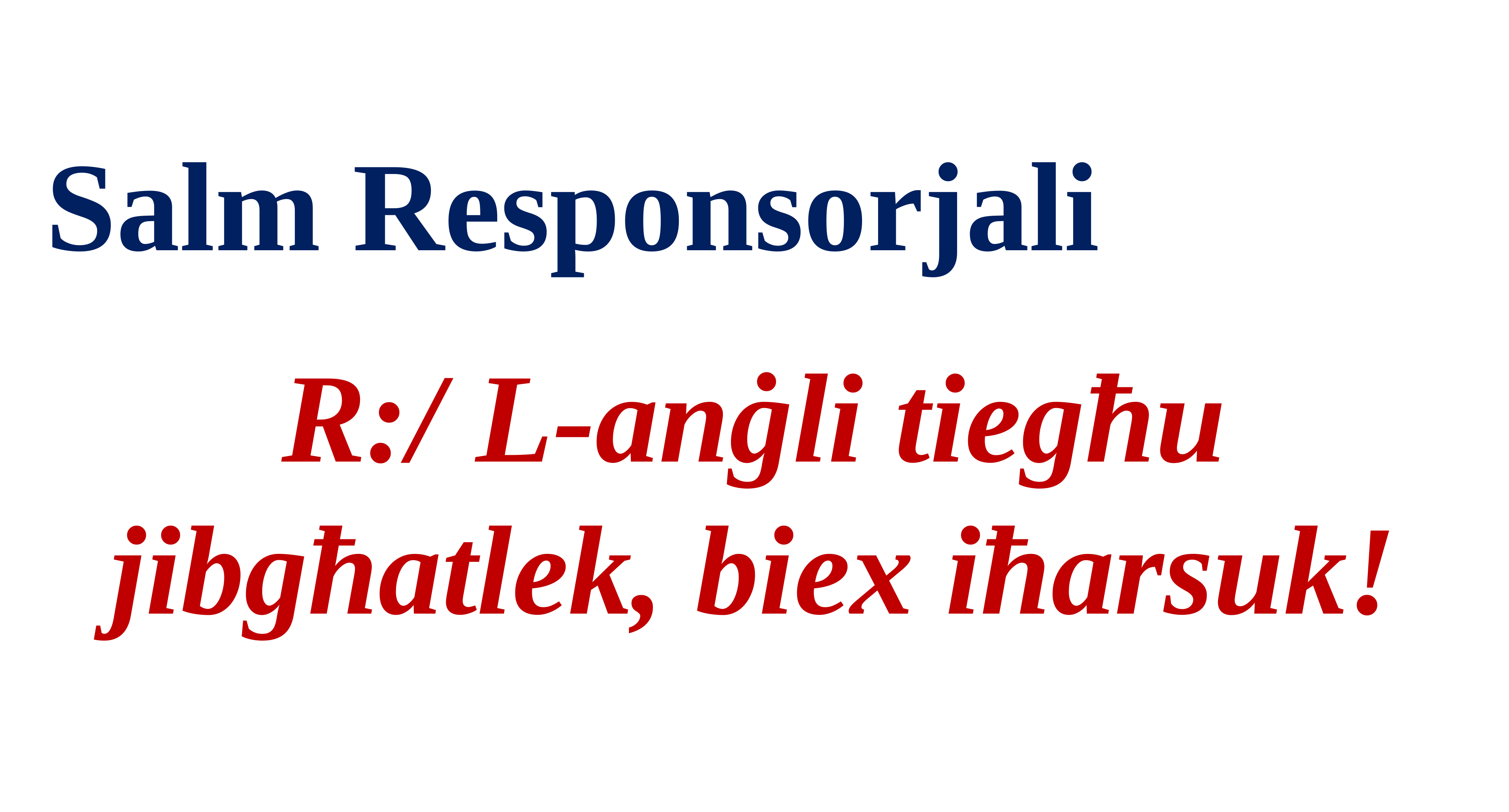

Salm Responsorjali

R:/ L-anġli tiegħu jibgħatlek, biex iħarsuk!